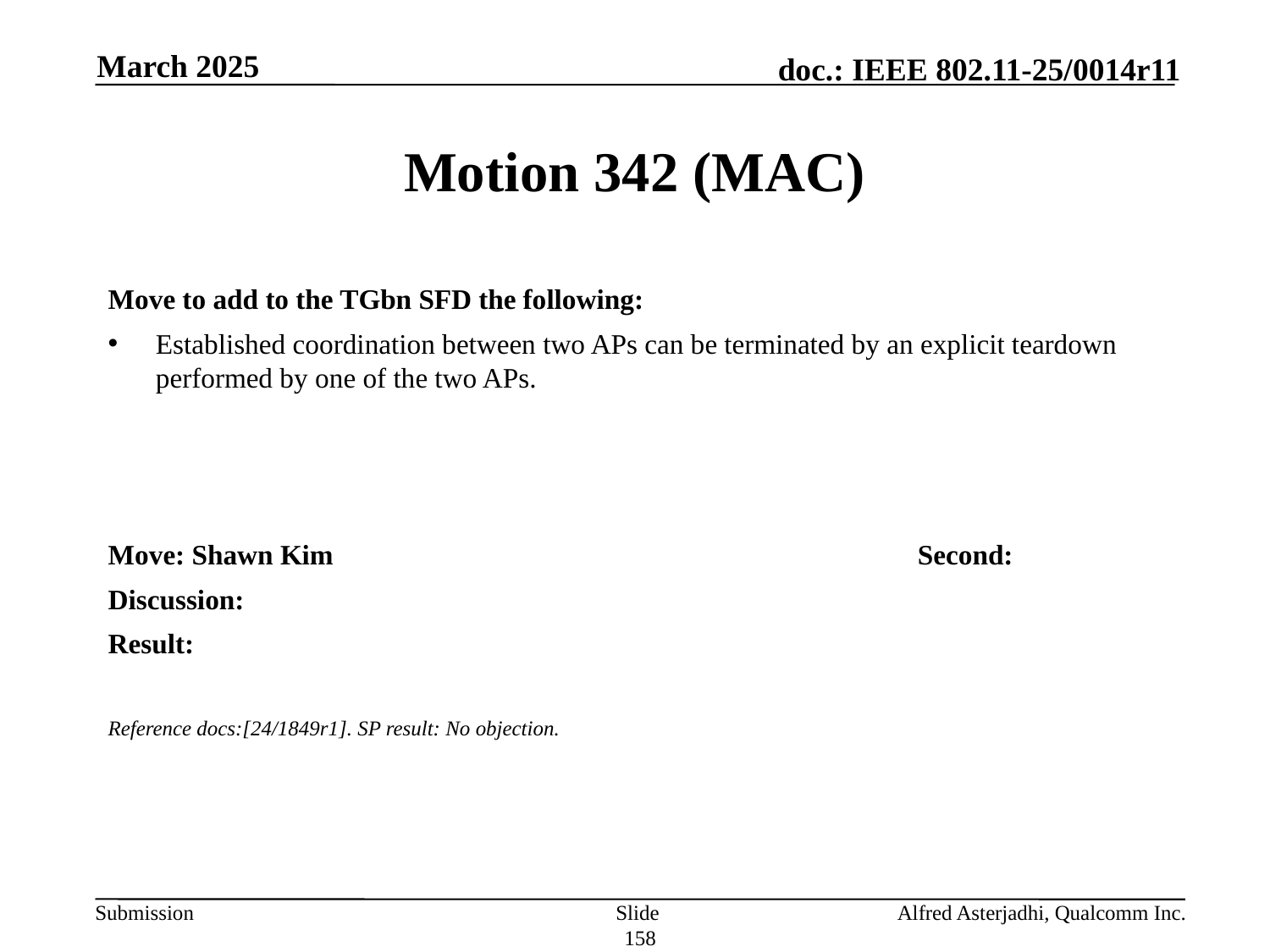

March 2025
# Motion 342 (MAC)
Move to add to the TGbn SFD the following:
Established coordination between two APs can be terminated by an explicit teardown performed by one of the two APs.

Move: Shawn Kim					Second:
Discussion:
Result:

Reference docs:[24/1849r1]. SP result: No objection.

Slide 158
Alfred Asterjadhi, Qualcomm Inc.